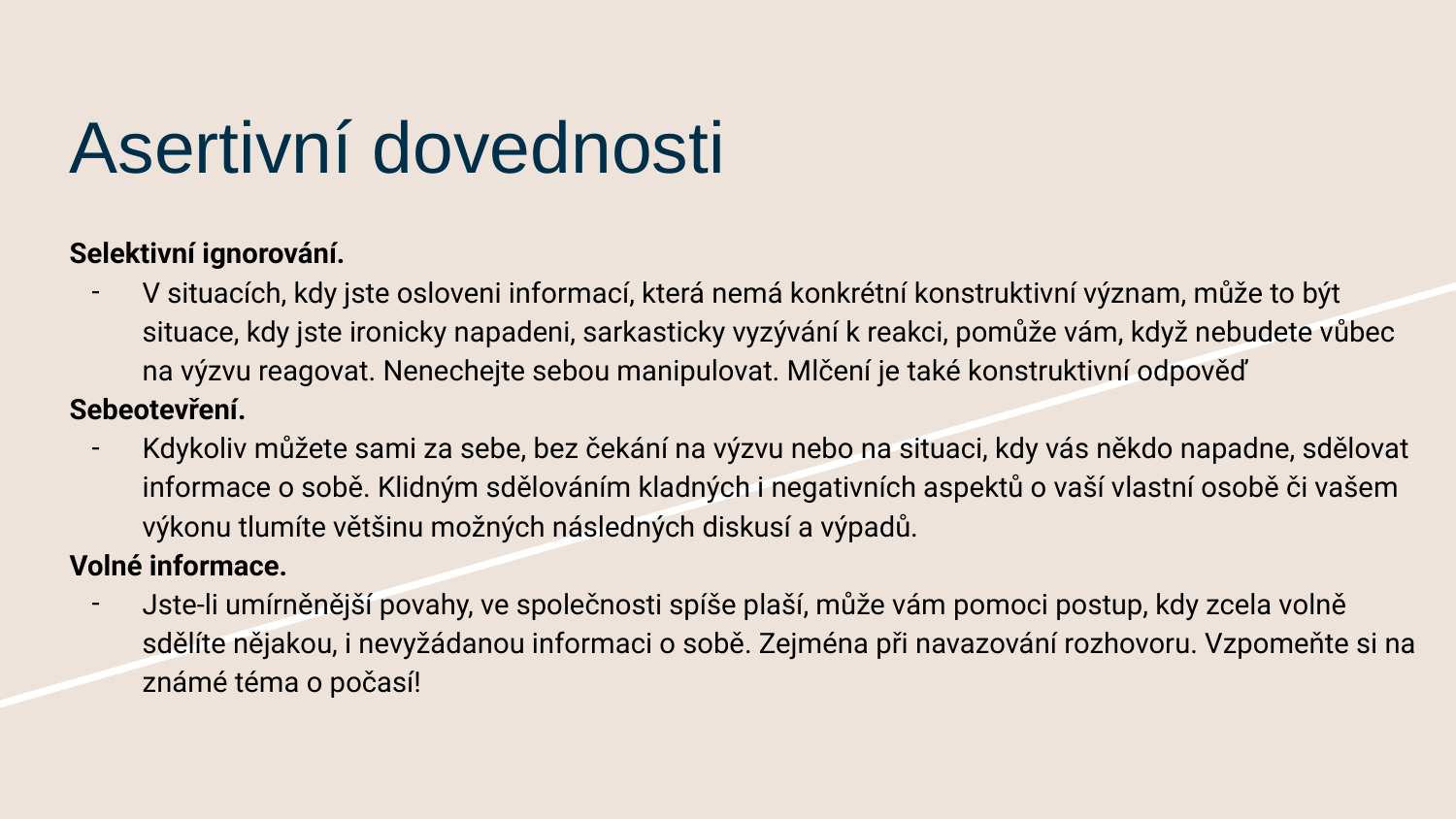

# Asertivní dovednosti
Selektivní ignorování.
V situacích, kdy jste osloveni informací, která nemá konkrétní konstruktivní význam, může to být situace, kdy jste ironicky napadeni, sarkasticky vyzývání k reakci, pomůže vám, když nebudete vůbec na výzvu reagovat. Nenechejte sebou manipulovat. Mlčení je také konstruktivní odpověď
Sebeotevření.
Kdykoliv můžete sami za sebe, bez čekání na výzvu nebo na situaci, kdy vás někdo napadne, sdělovat informace o sobě. Klidným sdělováním kladných i negativních aspektů o vaší vlastní osobě či vašem výkonu tlumíte většinu možných následných diskusí a výpadů.
Volné informace.
Jste-li umírněnější povahy, ve společnosti spíše plaší, může vám pomoci postup, kdy zcela volně sdělíte nějakou, i nevyžádanou informaci o sobě. Zejména při navazování rozhovoru. Vzpomeňte si na známé téma o počasí!